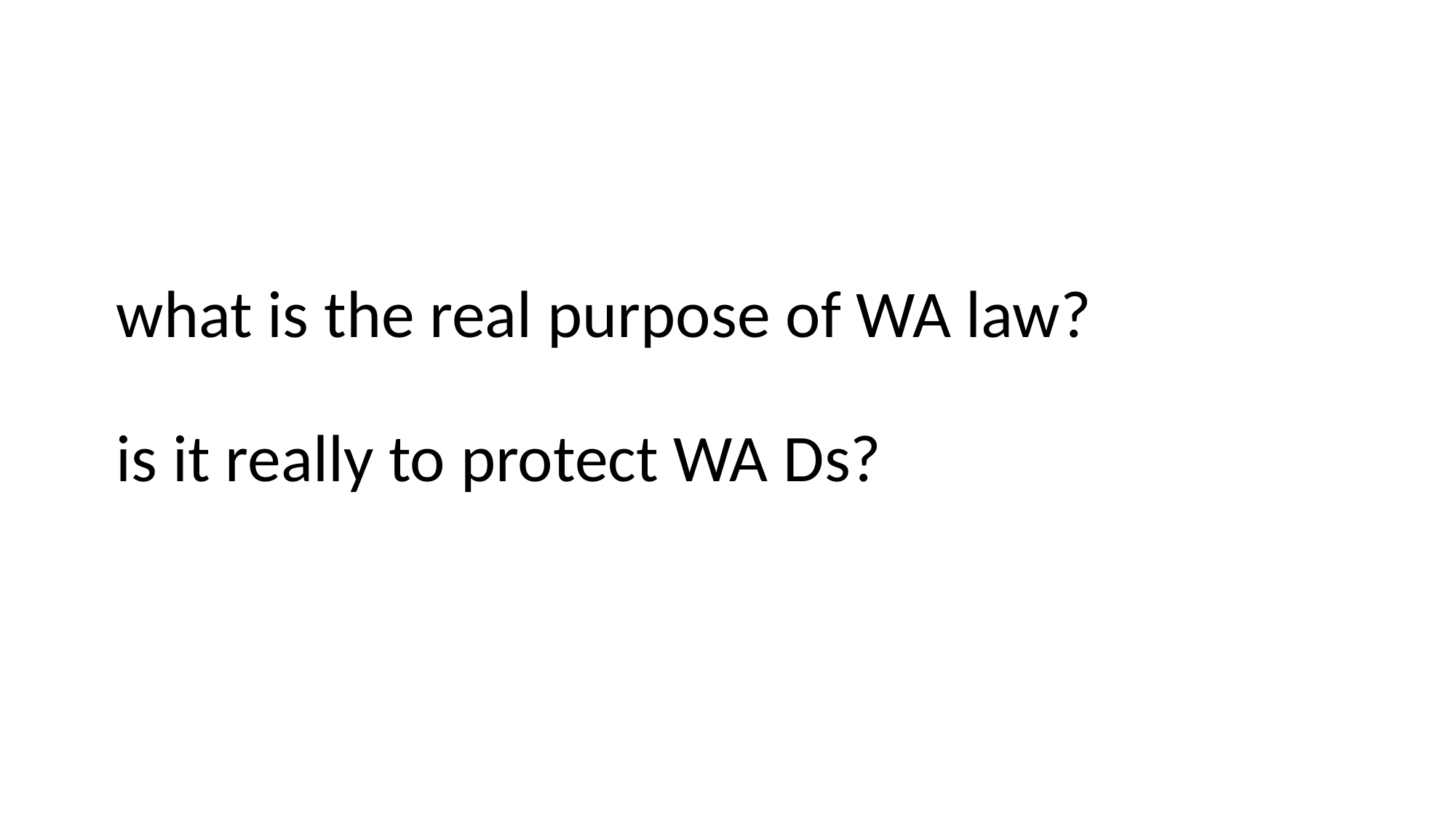

# what is the real purpose of WA law? is it really to protect WA Ds?